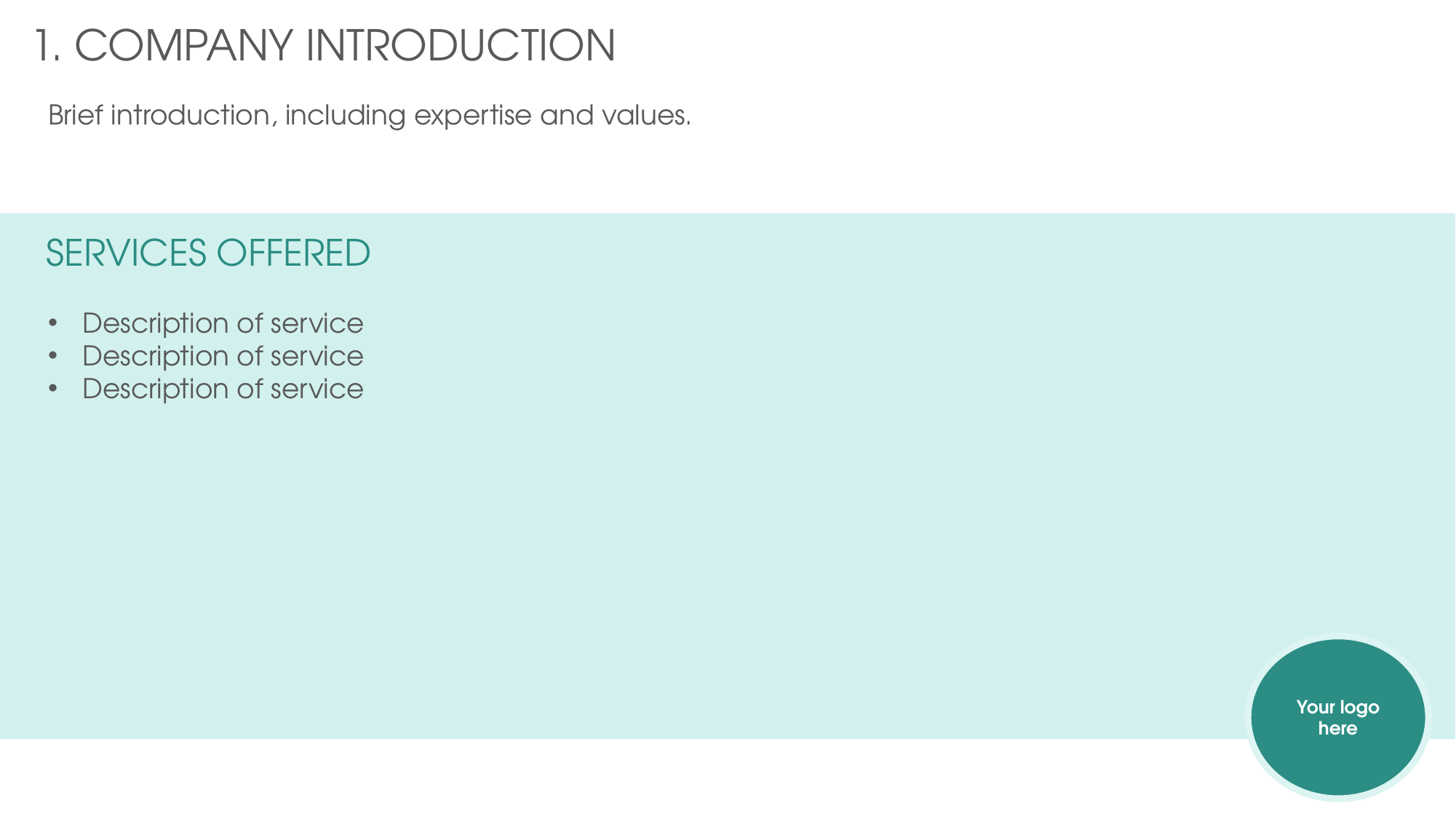

1. COMPANY INTRODUCTION
Brief introduction, including expertise and values.

SERVICES OFFERED
Description of service
Description of service
Description of service

Your logo here